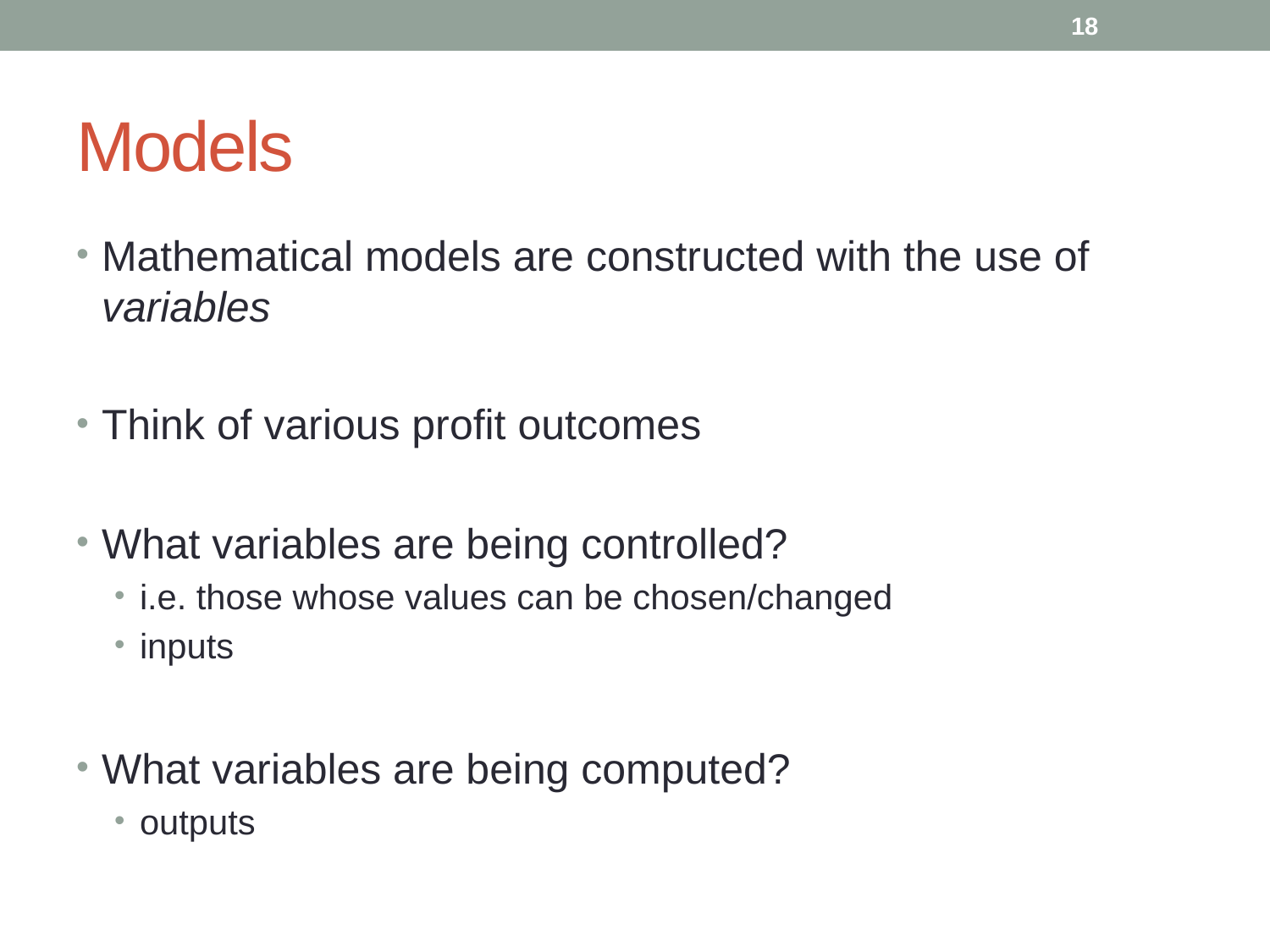

18
# Models
Mathematical models are constructed with the use of variables

Think of various profit outcomes

What variables are being controlled?
i.e. those whose values can be chosen/changed
inputs

What variables are being computed?
outputs